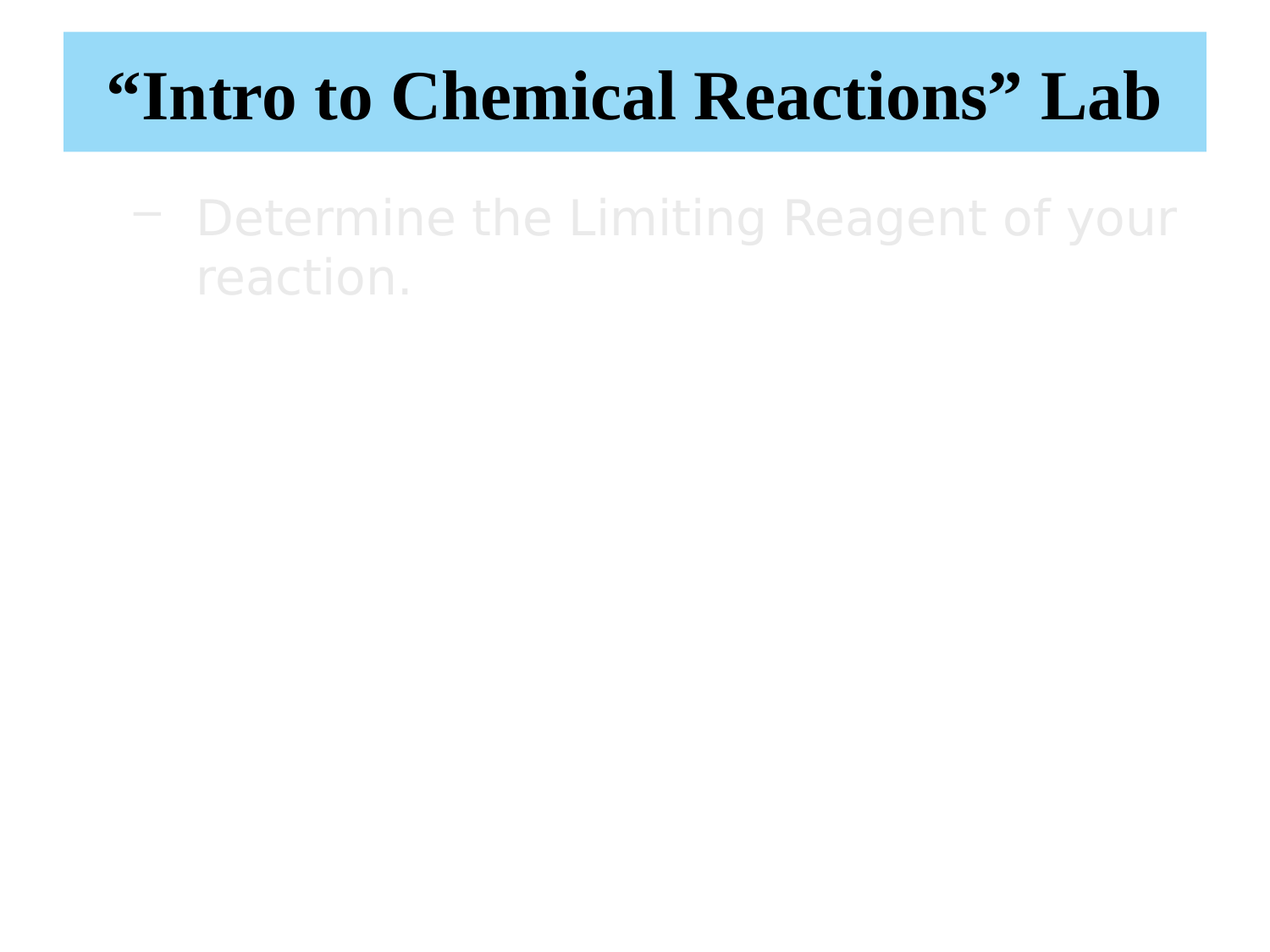

# “Intro to Chemical Reactions” Lab
Determine the Limiting Reagent of your reaction.